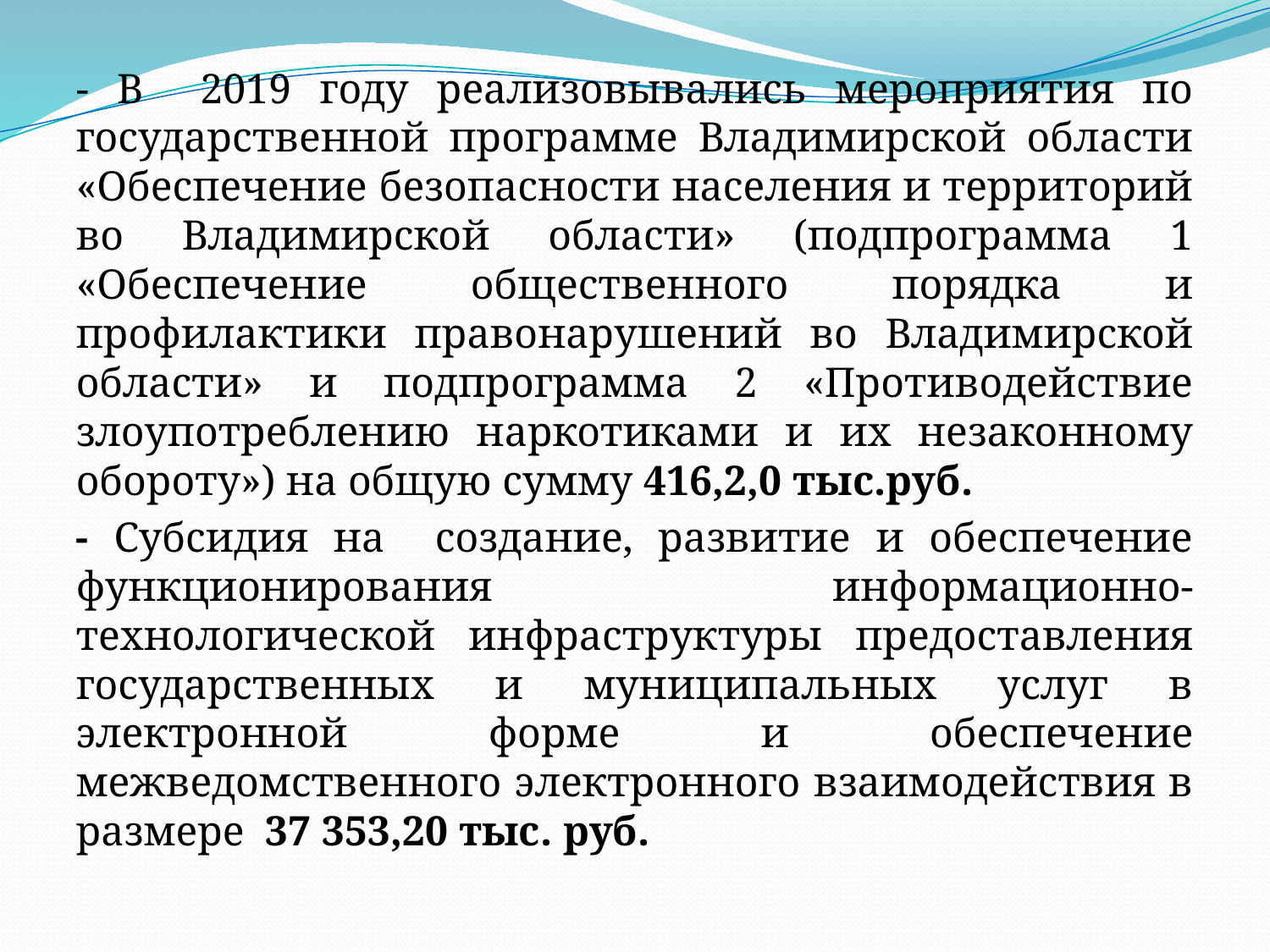

- В  2019 году реализовывались мероприятия по государственной программе Владимирской области «Обеспечение безопасности населения и территорий во Владимирской области» (подпрограмма 1 «Обеспечение общественного порядка и профилактики правонарушений во Владимирской области» и подпрограмма 2 «Противодействие злоупотреблению наркотиками и их незаконному обороту») на общую сумму 416,2,0 тыс.руб.
- Субсидия на  создание, развитие и обеспечение функционирования информационно-технологической инфраструктуры предоставления государственных и муниципальных услуг в электронной форме и обеспечение межведомственного электронного взаимодействия в размере  37 353,20 тыс. руб.